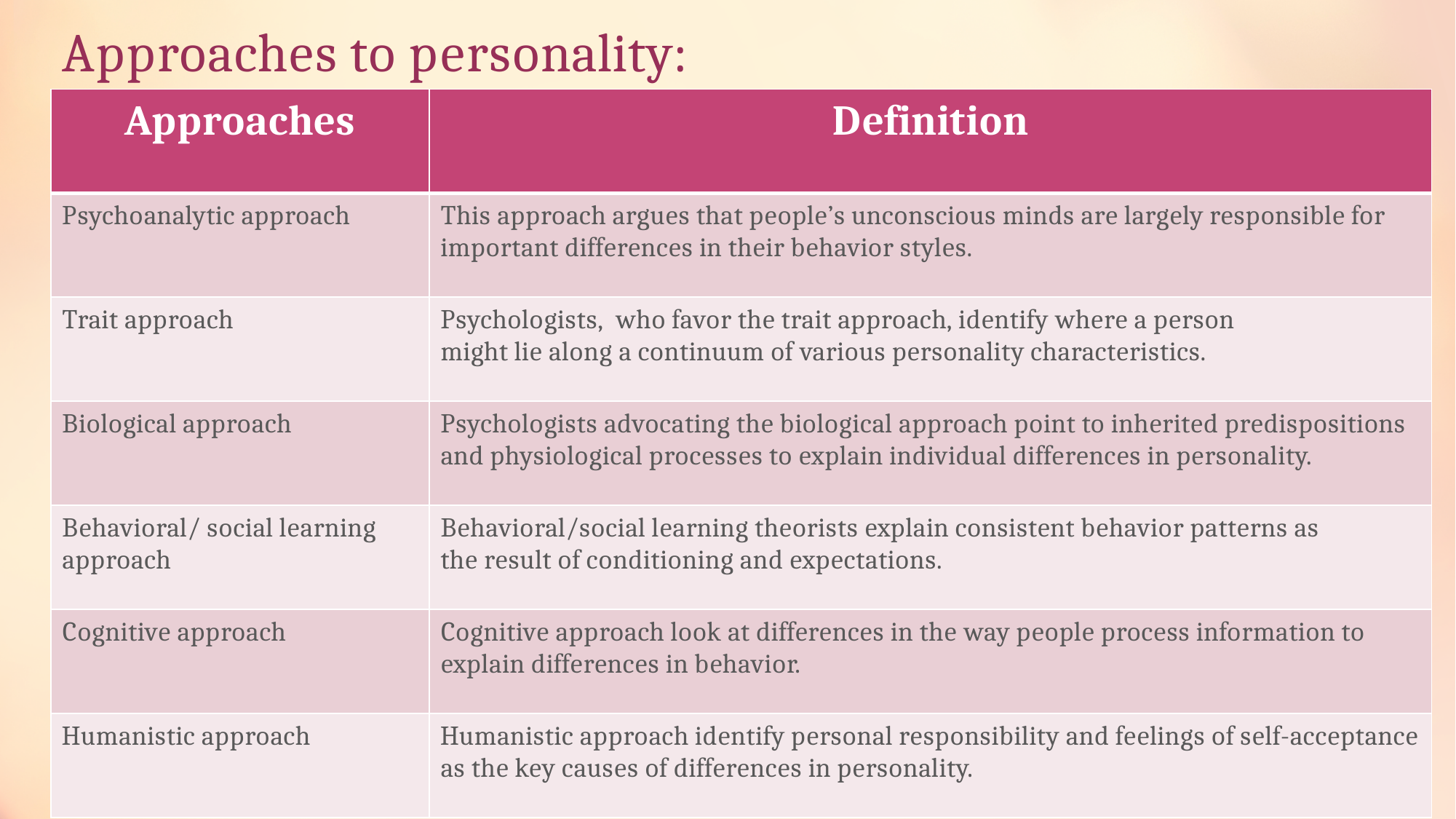

# Approaches to personality:
| Approaches | Definition |
| --- | --- |
| Psychoanalytic approach | This approach argues that people’s unconscious minds are largely responsible for important differences in their behavior styles. |
| Trait approach | Psychologists, who favor the trait approach, identify where a person might lie along a continuum of various personality characteristics. |
| Biological approach | Psychologists advocating the biological approach point to inherited predispositions and physiological processes to explain individual differences in personality. |
| Behavioral/ social learning approach | Behavioral/social learning theorists explain consistent behavior patterns as the result of conditioning and expectations. |
| Cognitive approach | Cognitive approach look at differences in the way people process information to explain differences in behavior. |
| Humanistic approach | Humanistic approach identify personal responsibility and feelings of self-acceptance as the key causes of differences in personality. |